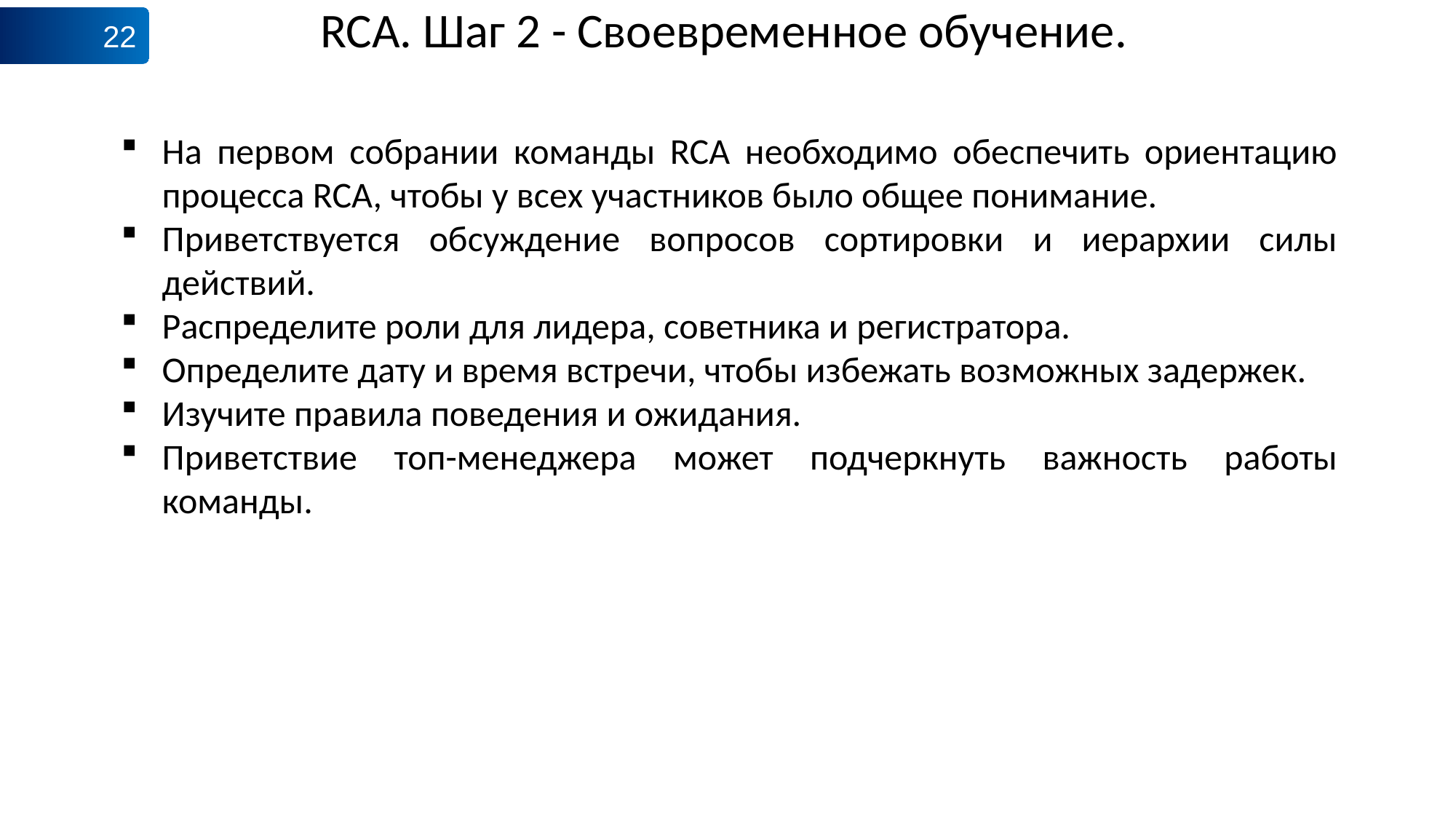

# RCA. Шаг 2 - Своевременное обучение.
22
На первом собрании команды RCA необходимо обеспечить ориентацию процесса RCA, чтобы у всех участников было общее понимание.
Приветствуется обсуждение вопросов сортировки и иерархии силы действий.
Распределите роли для лидера, советника и регистратора.
Определите дату и время встречи, чтобы избежать возможных задержек.
Изучите правила поведения и ожидания.
Приветствие топ-менеджера может подчеркнуть важность работы команды.